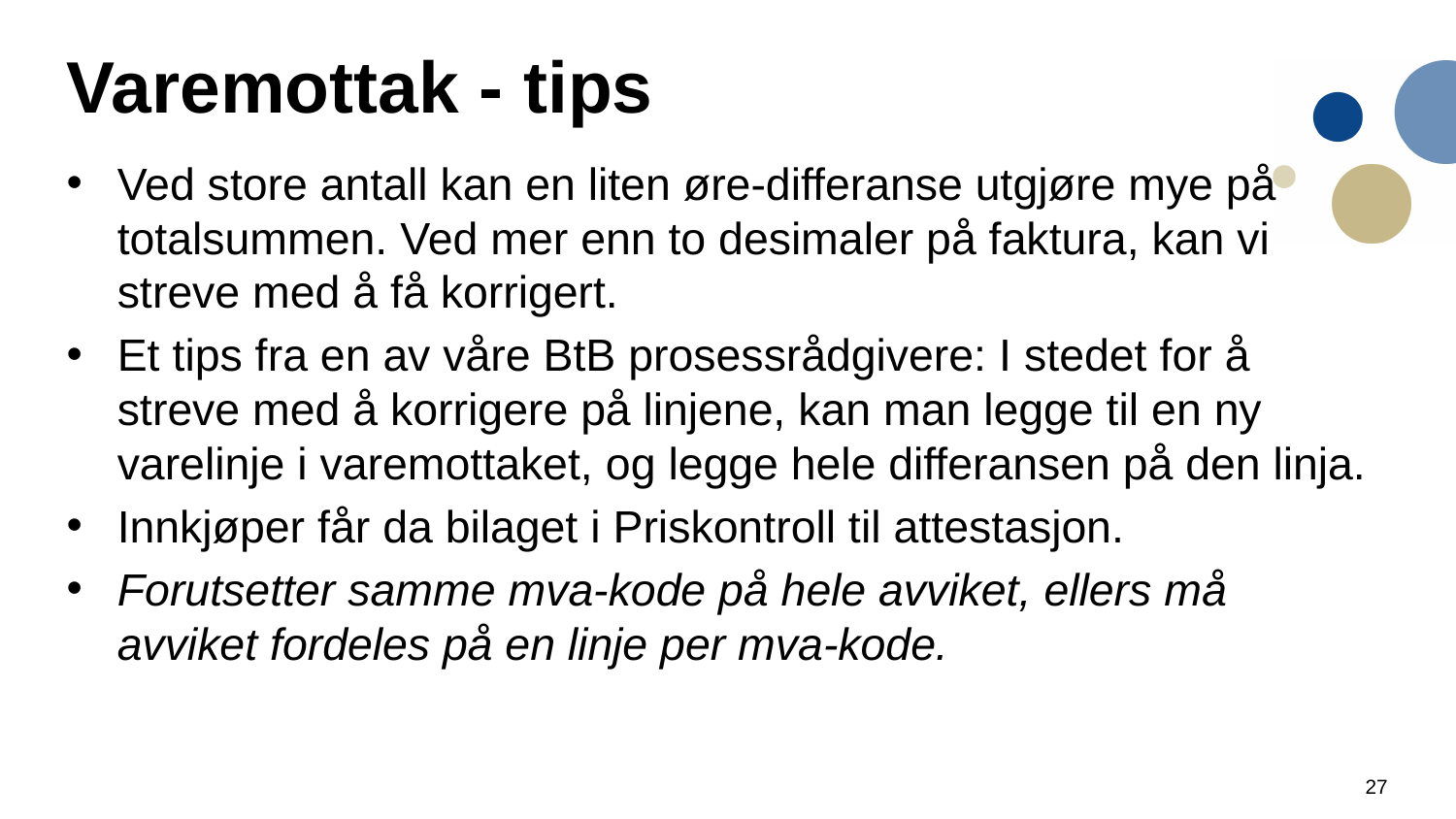

# Varemottak - tips
Ved store antall kan en liten øre-differanse utgjøre mye på totalsummen. Ved mer enn to desimaler på faktura, kan vi streve med å få korrigert.
Et tips fra en av våre BtB prosessrådgivere: I stedet for å streve med å korrigere på linjene, kan man legge til en ny varelinje i varemottaket, og legge hele differansen på den linja.
Innkjøper får da bilaget i Priskontroll til attestasjon.
Forutsetter samme mva-kode på hele avviket, ellers må avviket fordeles på en linje per mva-kode.